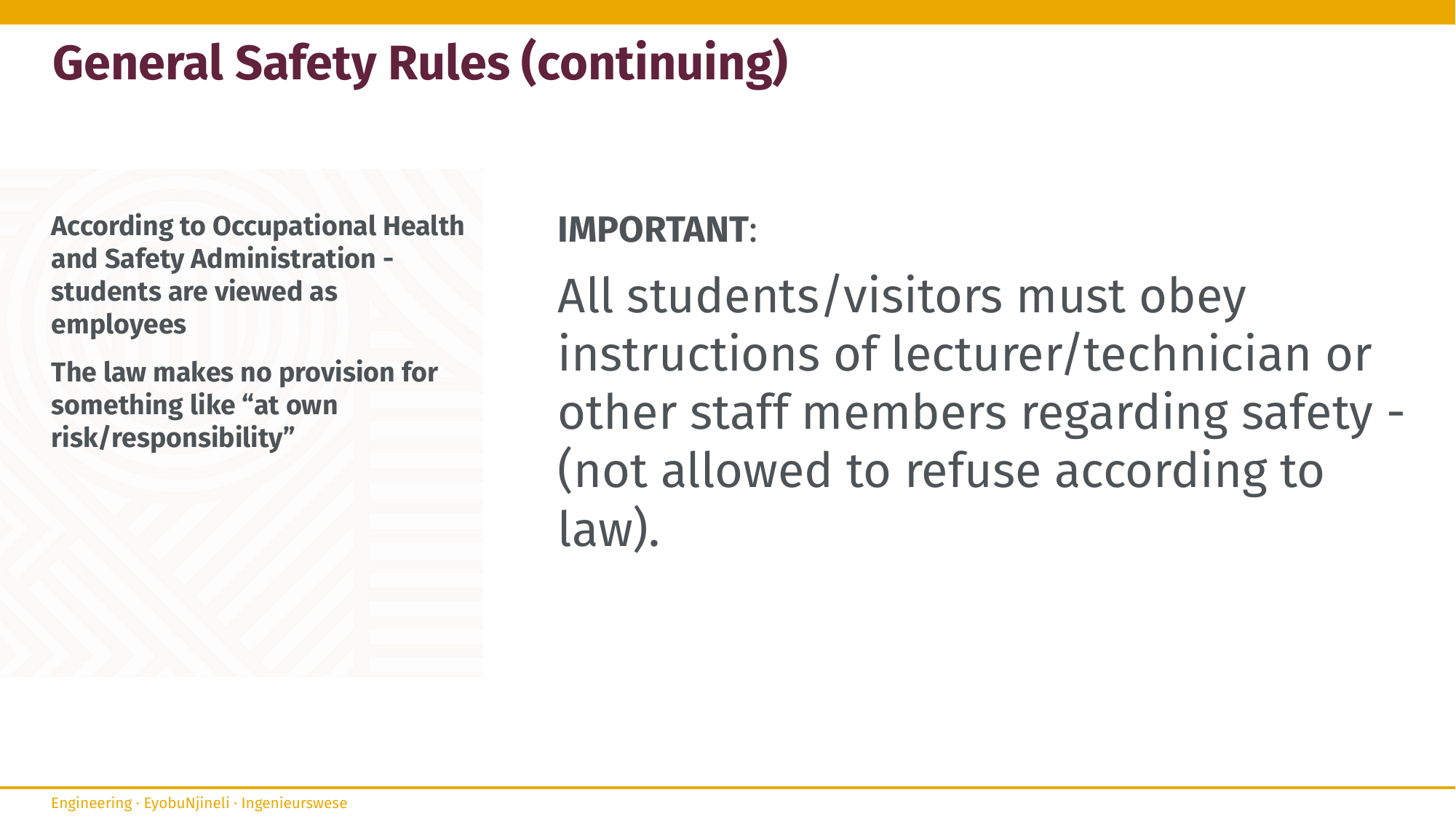

# General Safety Rules (continuing)
IMPORTANT:
All students/visitors must obey instructions of lecturer/technician or other staff members regarding safety -  (not allowed to refuse according to law).
According to Occupational Health and Safety Administration - students are viewed as employees
The law makes no provision for something like “at own risk/responsibility”

Staff and Senior Students of the Industrial Engineering  Building